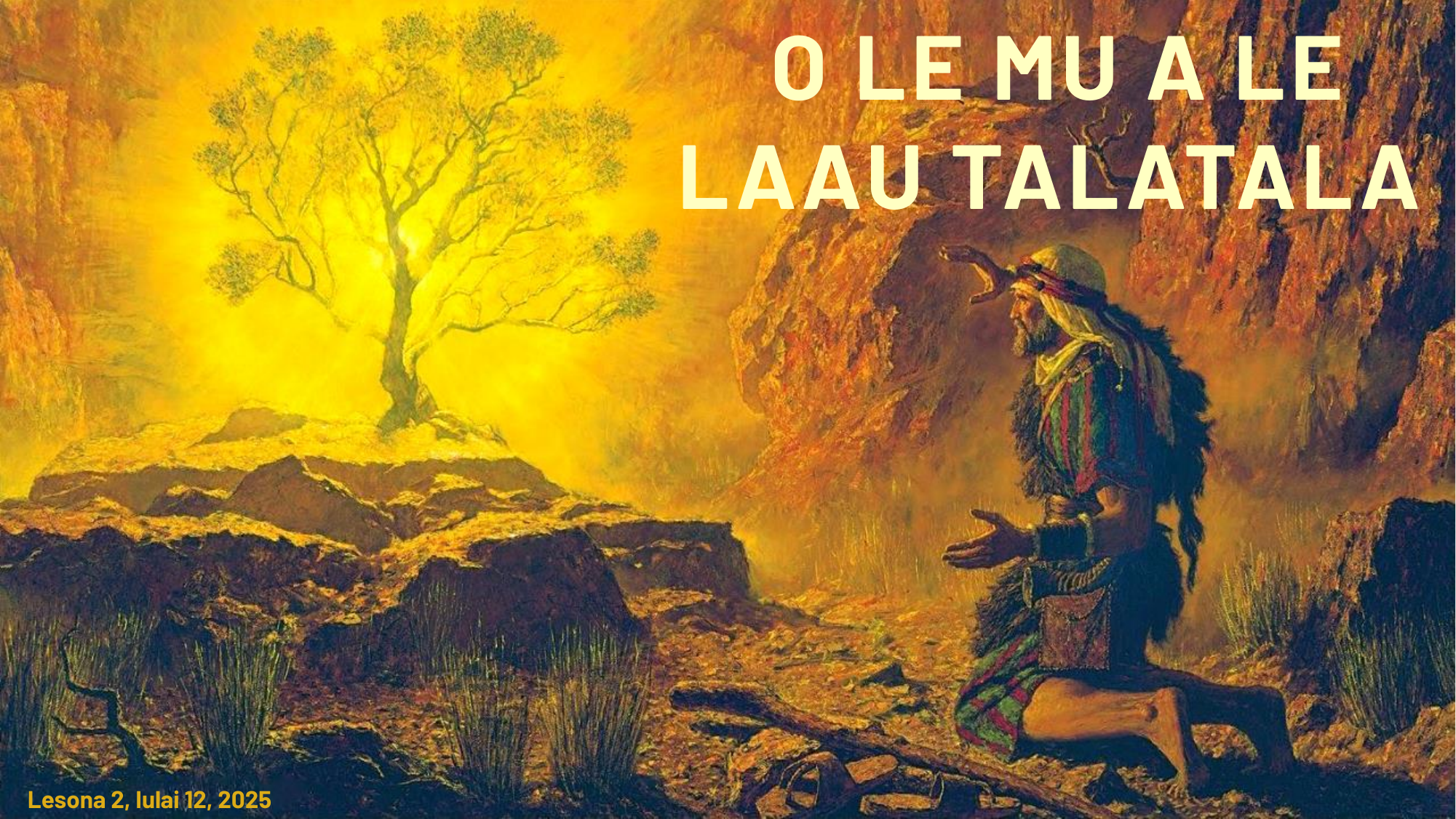

O LE MU A LE LAAU TALATALA
Lesona 2, Iulai 12, 2025